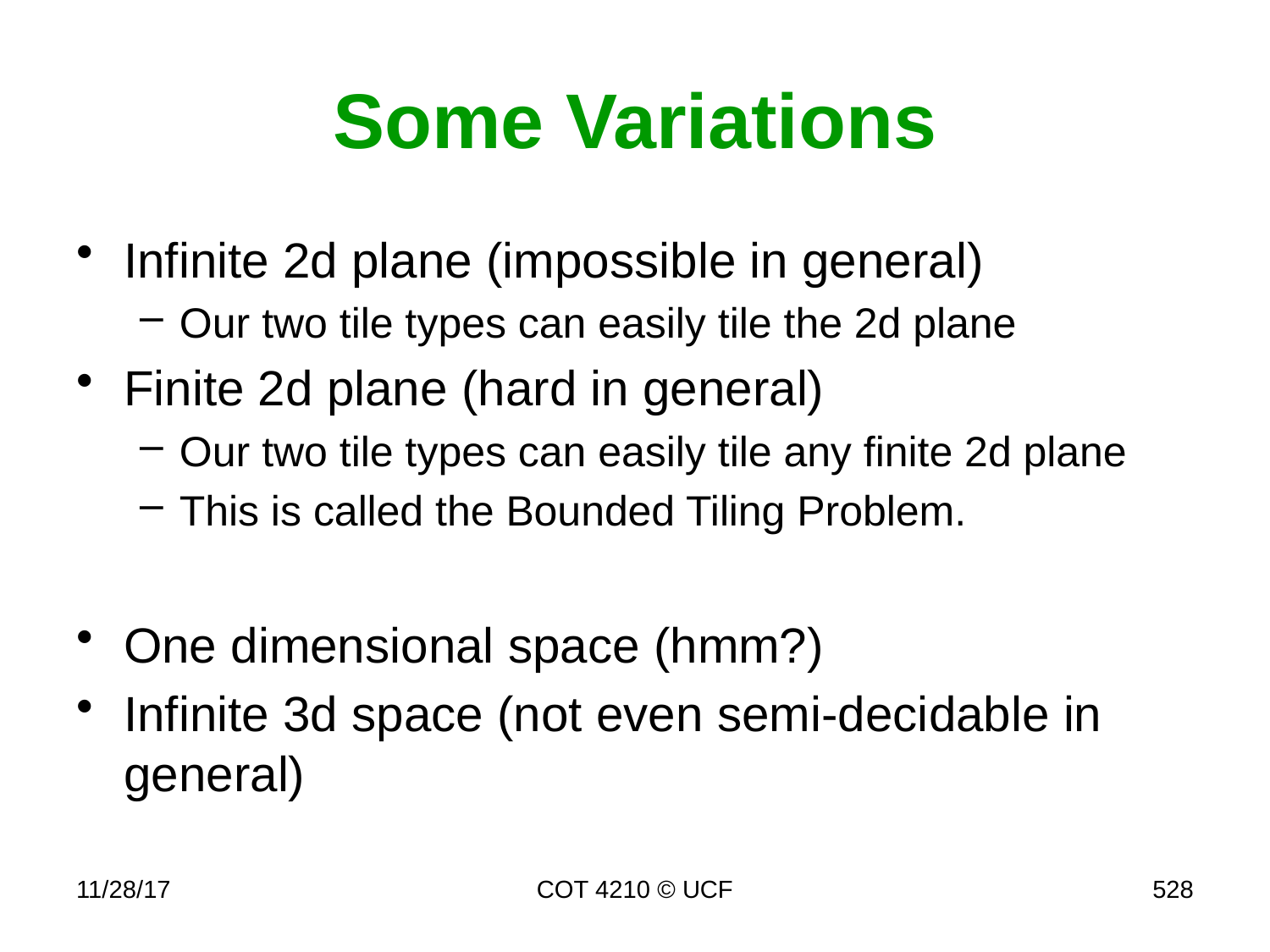

# Some Variations
Infinite 2d plane (impossible in general)
Our two tile types can easily tile the 2d plane
Finite 2d plane (hard in general)
Our two tile types can easily tile any finite 2d plane
This is called the Bounded Tiling Problem.

One dimensional space (hmm?)
Infinite 3d space (not even semi-decidable in general)
11/28/17
COT 4210 © UCF
528